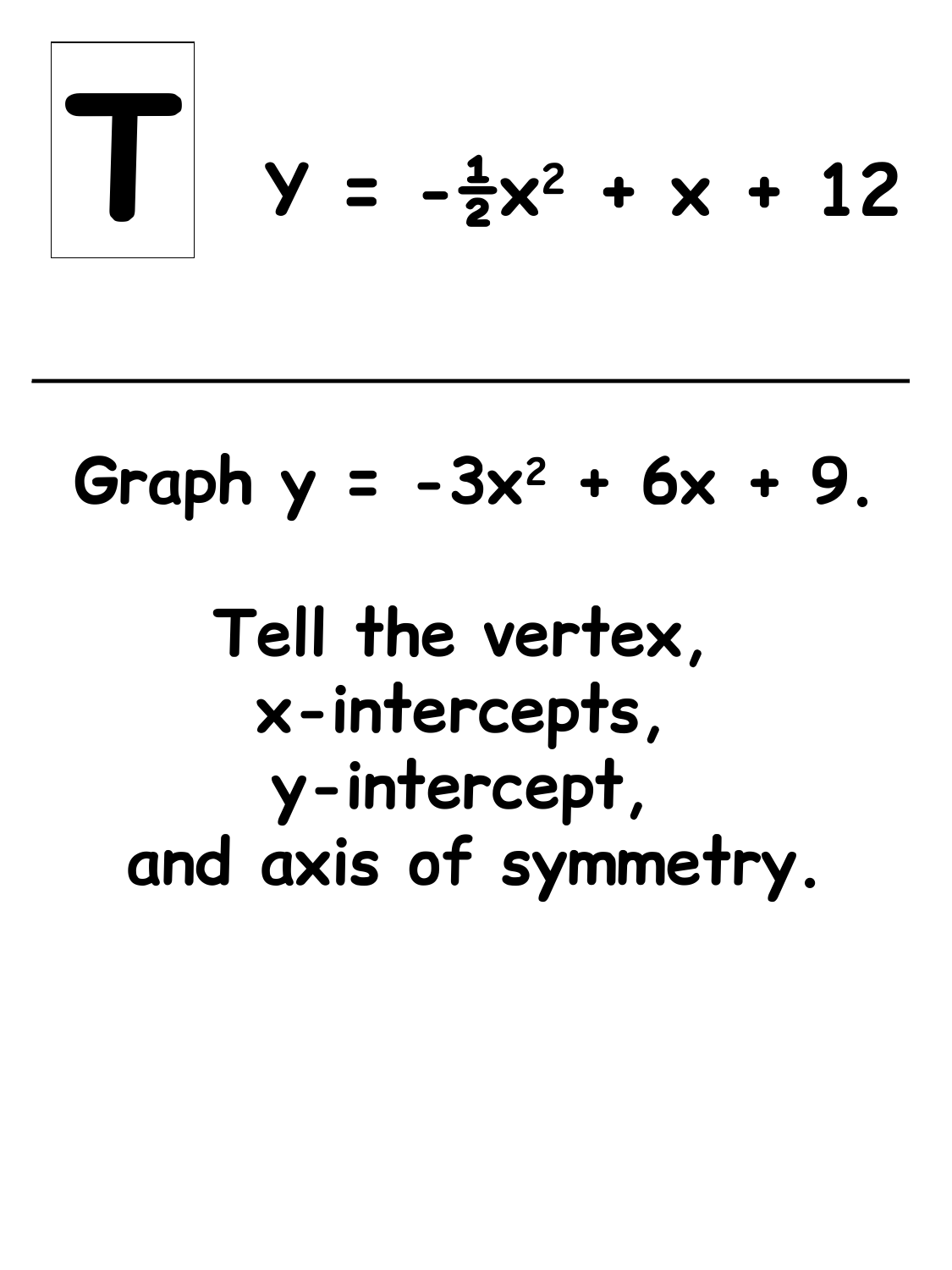

T
Y = -½x2 + x + 12

Graph y = -3x2 + 6x + 9.

Tell the vertex,
x-intercepts,
y-intercept,
and axis of symmetry.